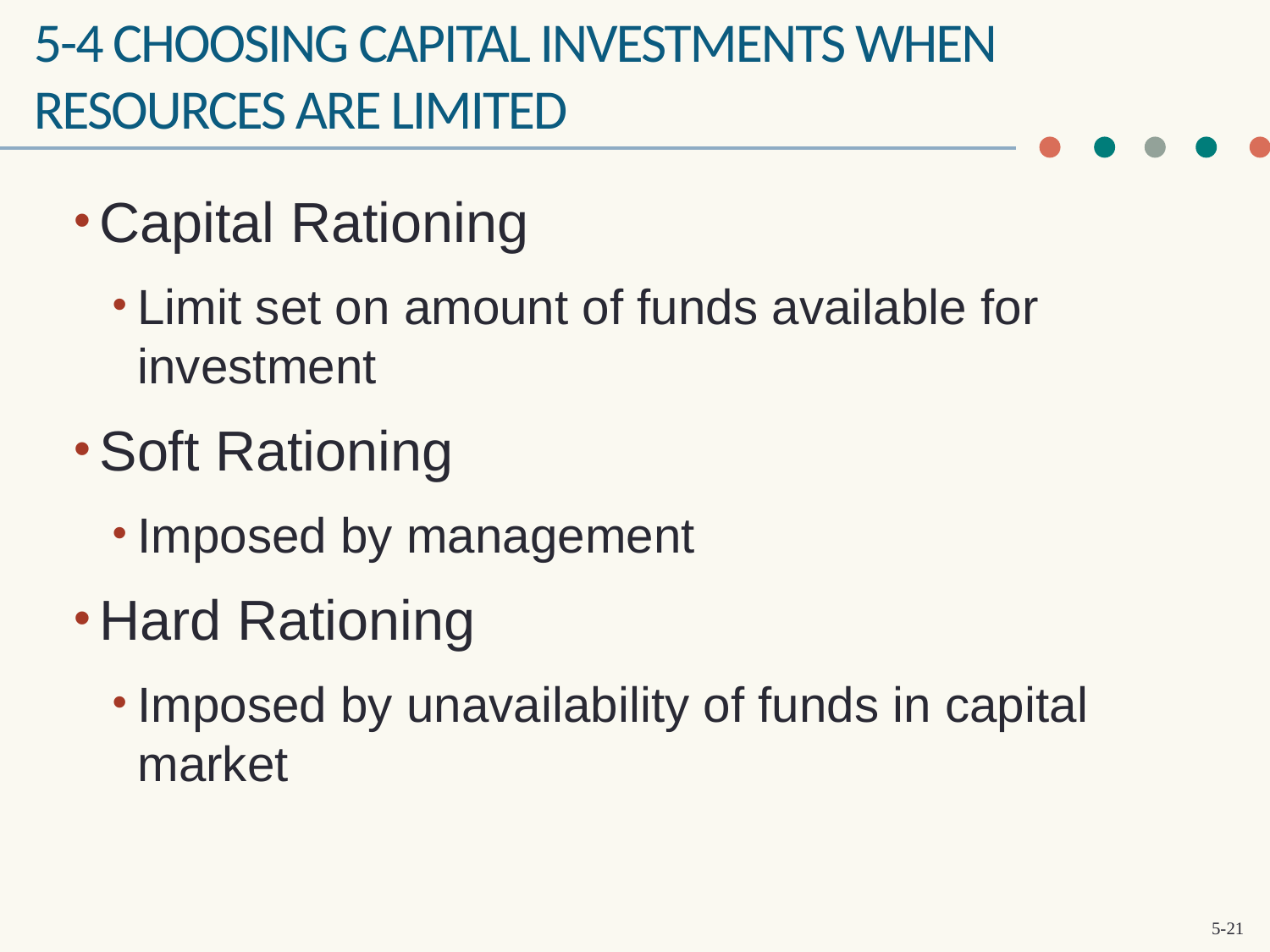

# 5-4 choosing capital investments when resources are limited
Capital Rationing
Limit set on amount of funds available for investment
Soft Rationing
Imposed by management
Hard Rationing
Imposed by unavailability of funds in capital market